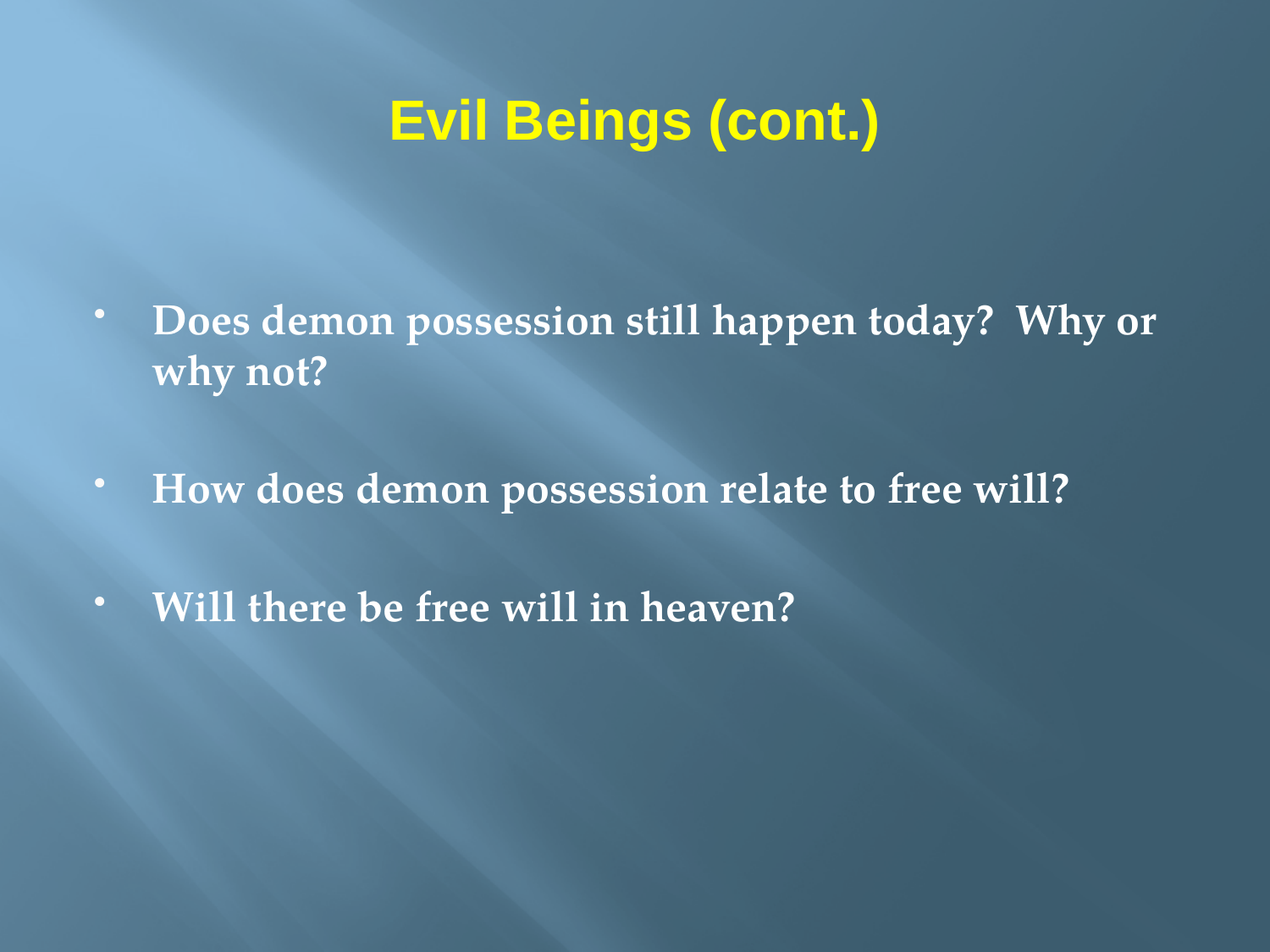

# Evil Beings (cont.)
Does demon possession still happen today?  Why or why not?

How does demon possession relate to free will?

Will there be free will in heaven?